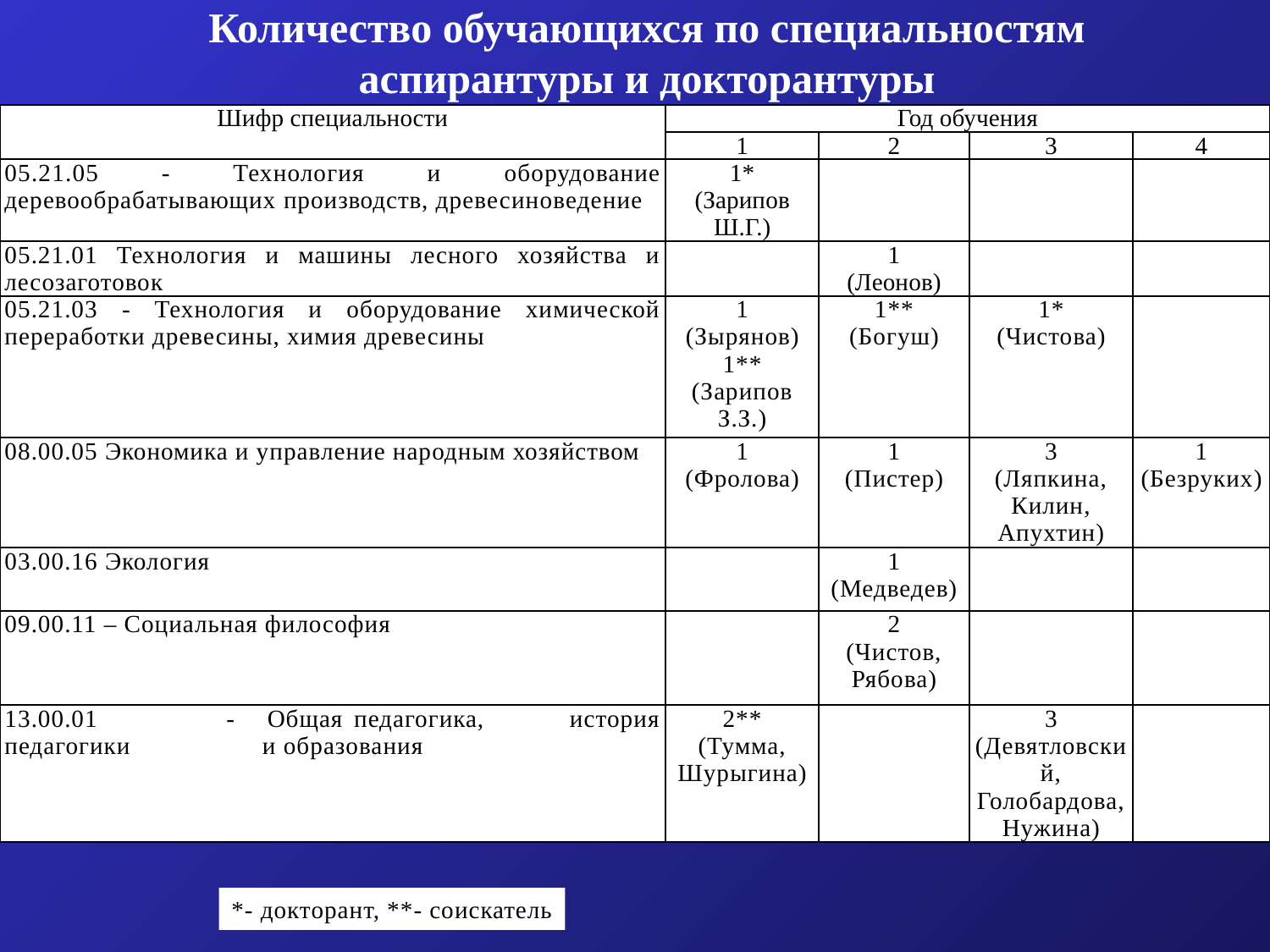

# Количество обучающихся по специальностям аспирантуры и докторантуры
| Шифр специальности | Год обучения |  |  |  |
| --- | --- | --- | --- | --- |
|  | 1 | 2 | 3 | 4 |
| 05.21.05 - Технология и оборудование деревообрабатывающих производств, древесиноведение | 1\* (Зарипов Ш.Г.) |  |  |  |
| 05.21.01 Технология и машины лесного хозяйства и лесозаготовок |  | 1 (Леонов) |  |  |
| 05.21.03 - Технология и оборудование химической переработки древесины, химия древесины | 1 (Зырянов) 1\*\* (Зарипов З.З.) | 1\*\* (Богуш) | 1\* (Чистова) |  |
| 08.00.05 Экономика и управление народным хозяйством | 1 (Фролова) | 1 (Пистер) | 3 (Ляпкина, Килин, Апухтин) | 1 (Безруких) |
| 03.00.16 Экология |  | 1 (Медведев) |  |  |
| 09.00.11 – Социальная философия |  | 2 (Чистов, Рябова) |  |  |
| 13.00.01 - Общая педагогика, история педагогики и образования | 2\*\* (Тумма, Шурыгина) |  | 3 (Девятловский, Голобардова, Нужина) |  |
*- докторант, **- соискатель